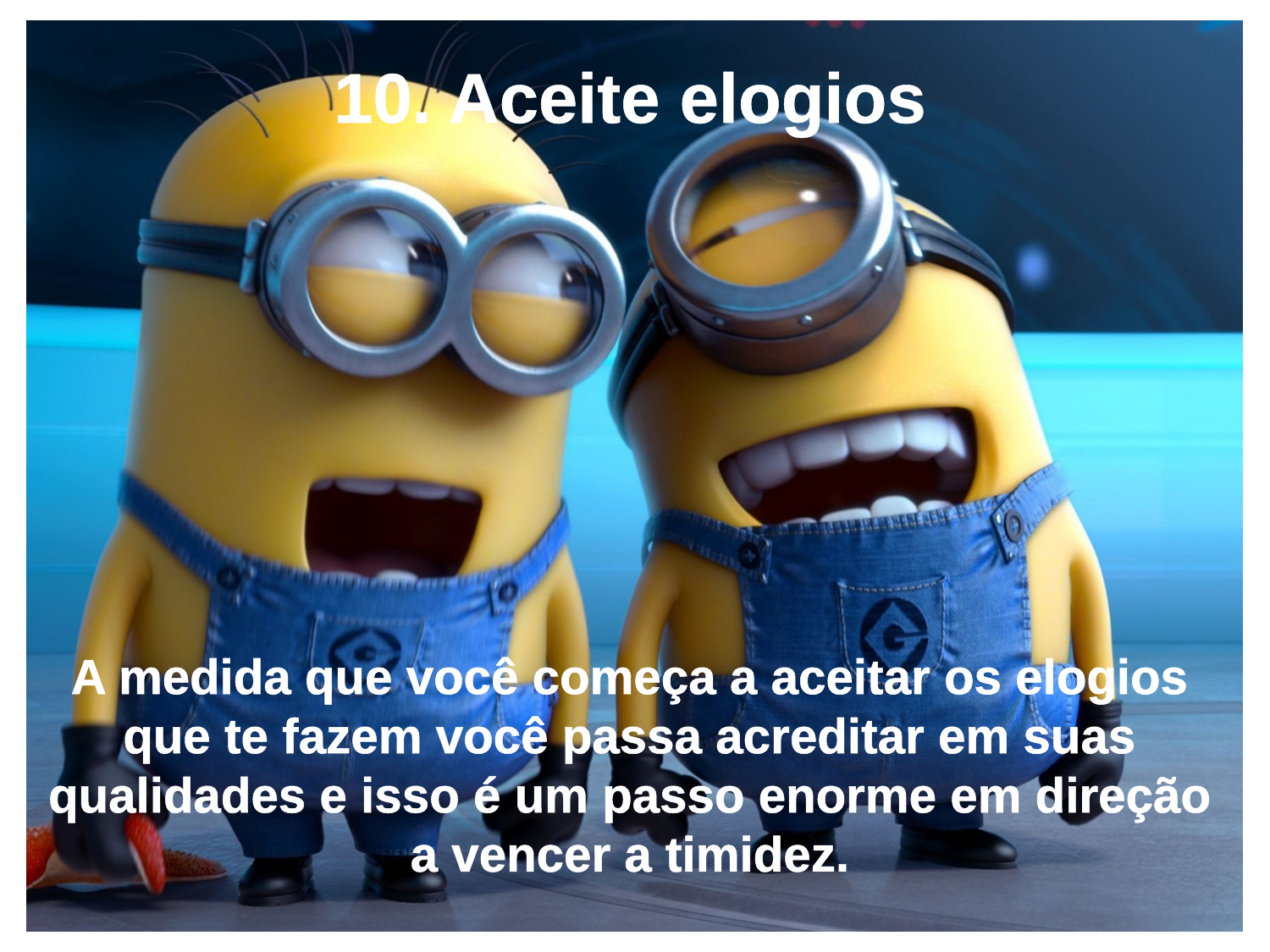

10. Aceite elogios

A medida que você começa a aceitar os elogios que te fazem você passa acreditar em suas qualidades e isso é um passo enorme em direção a vencer a timidez.